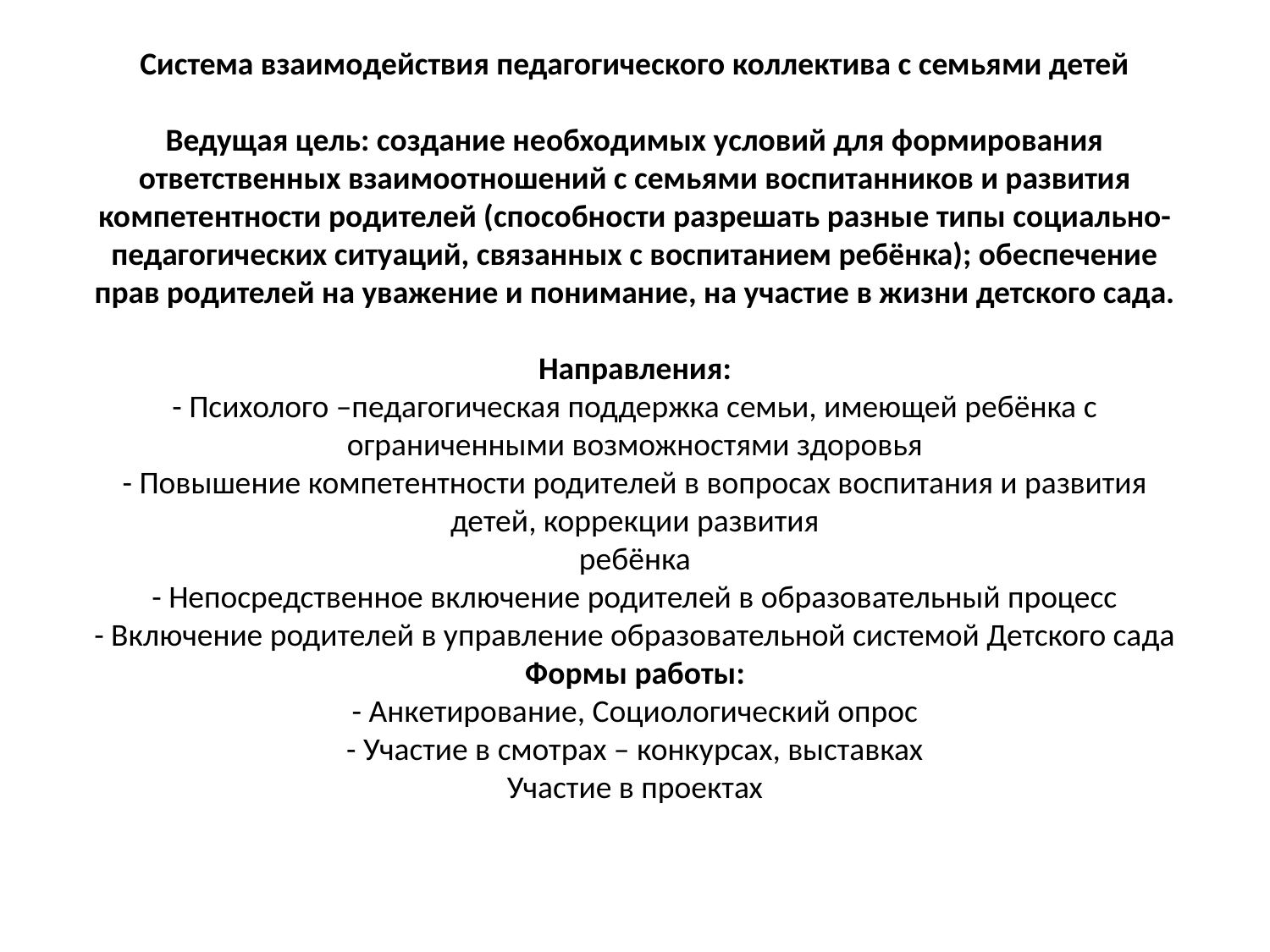

# Система взаимодействия педагогического коллектива с семьями детей   Ведущая цель: создание необходимых условий для формирования ответственных взаимоотношений с семьями воспитанников и развития компетентности родителей (способности разрешать разные типы социально-педагогических ситуаций, связанных с воспитанием ребёнка); обеспечение прав родителей на уважение и понимание, на участие в жизни детского сада. Направления: - Психолого –педагогическая поддержка семьи, имеющей ребёнка с ограниченными возможностями здоровья - Повышение компетентности родителей в вопросах воспитания и развития детей, коррекции развития ребёнка - Непосредственное включение родителей в образовательный процесс - Включение родителей в управление образовательной системой Детского сада Формы работы: - Анкетирование, Социологический опрос - Участие в смотрах – конкурсах, выставках Участие в проектах